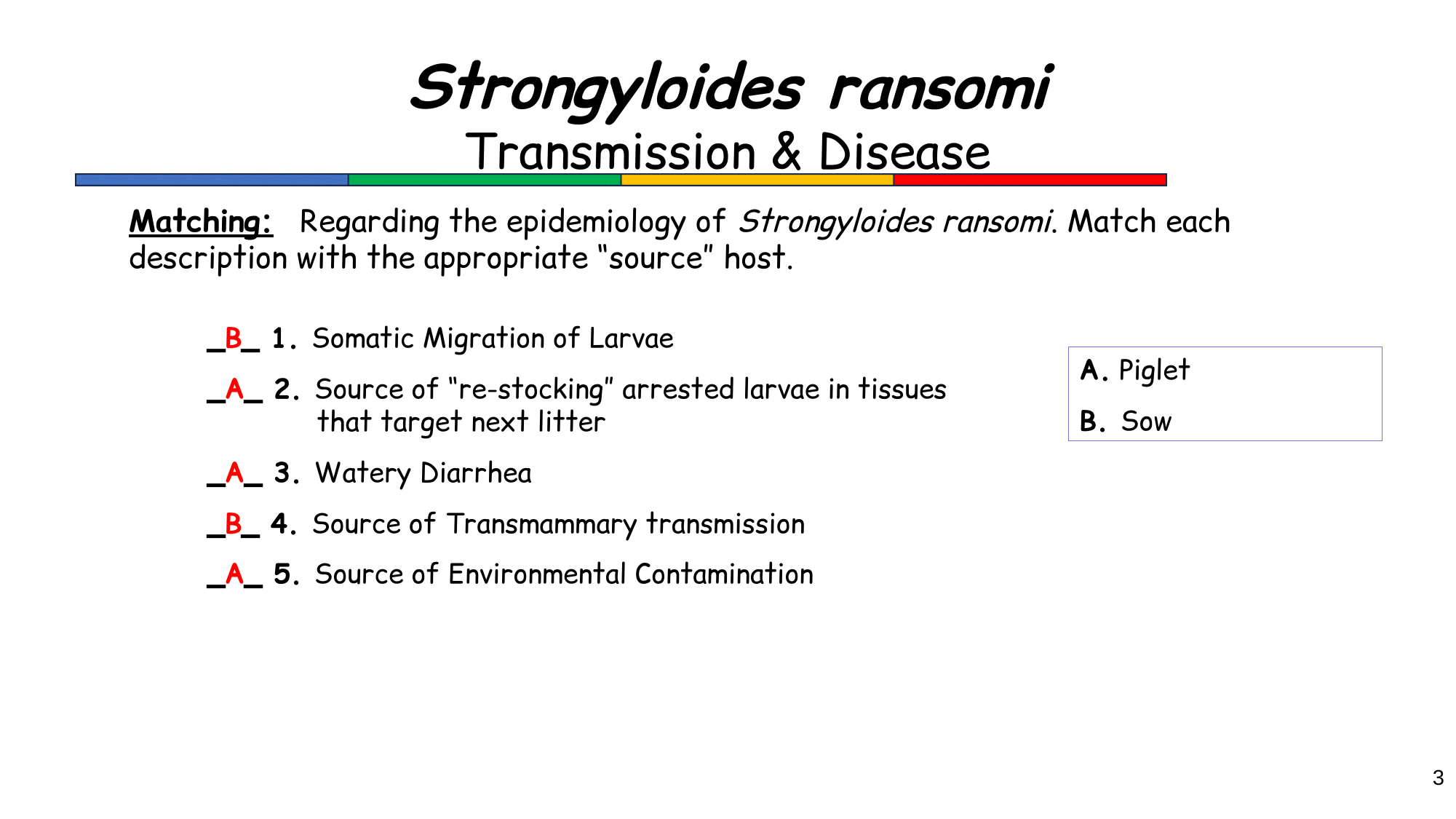

# Strongyloides ransomi Transmission & Disease
Matching:  Regarding the epidemiology of Strongyloides ransomi. Match each description with the appropriate “source” host.
_B_ 1. Somatic Migration of Larvae

_A_ 2. Source of “re-stocking” arrested larvae in tissues that target next litter

_A_ 3. Watery Diarrhea

_B_ 4. Source of Transmammary transmission

_A_ 5. Source of Environmental Contamination

A. Piglet

B. Sow
3